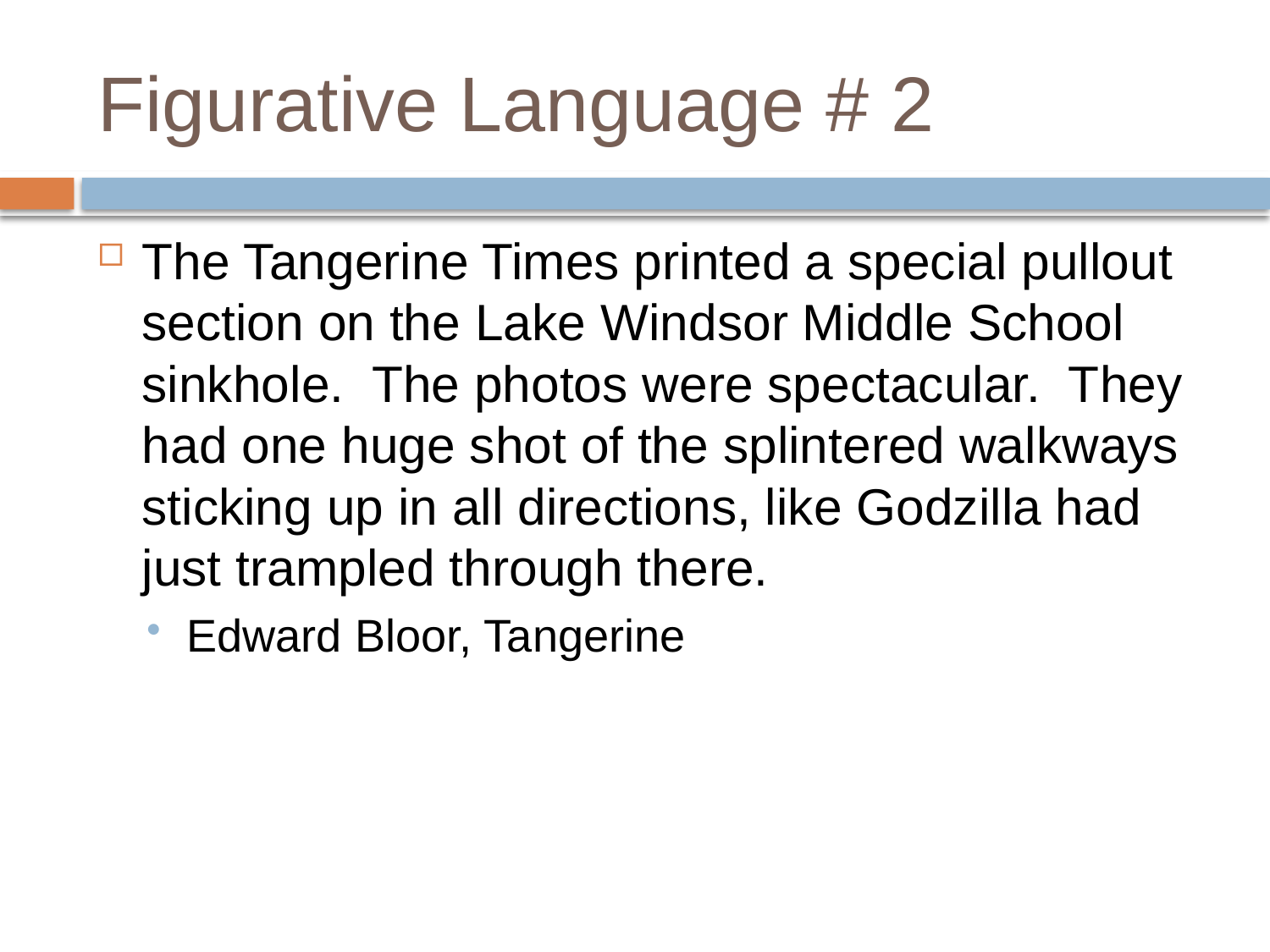

# Figurative Language # 2
The Tangerine Times printed a special pullout section on the Lake Windsor Middle School sinkhole.  The photos were spectacular.  They had one huge shot of the splintered walkways sticking up in all directions, like Godzilla had just trampled through there.
Edward Bloor, Tangerine